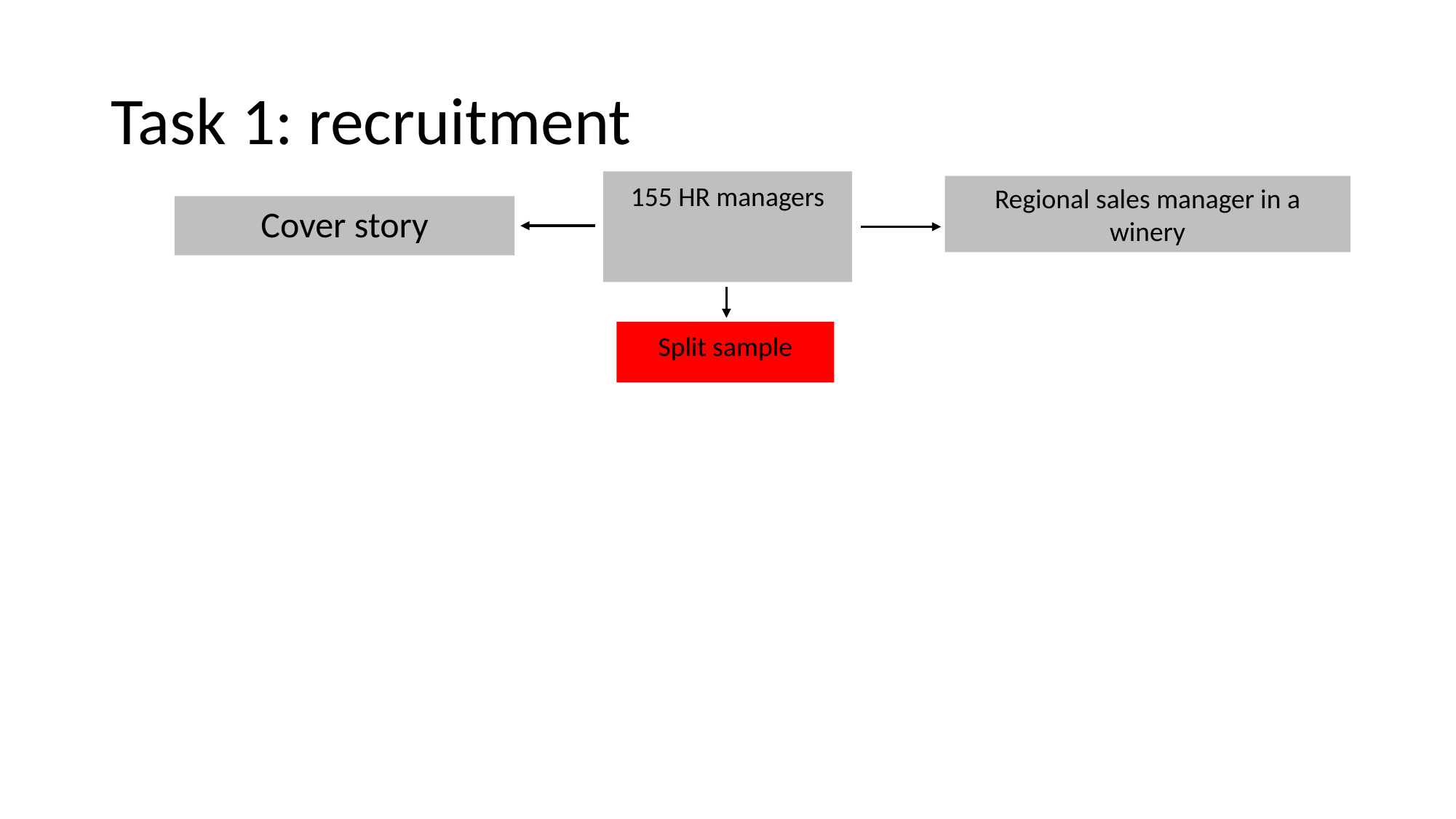

# Task 1: recruitment

155 HR managers
Regional sales manager in a winery
Cover story
Split sample

98